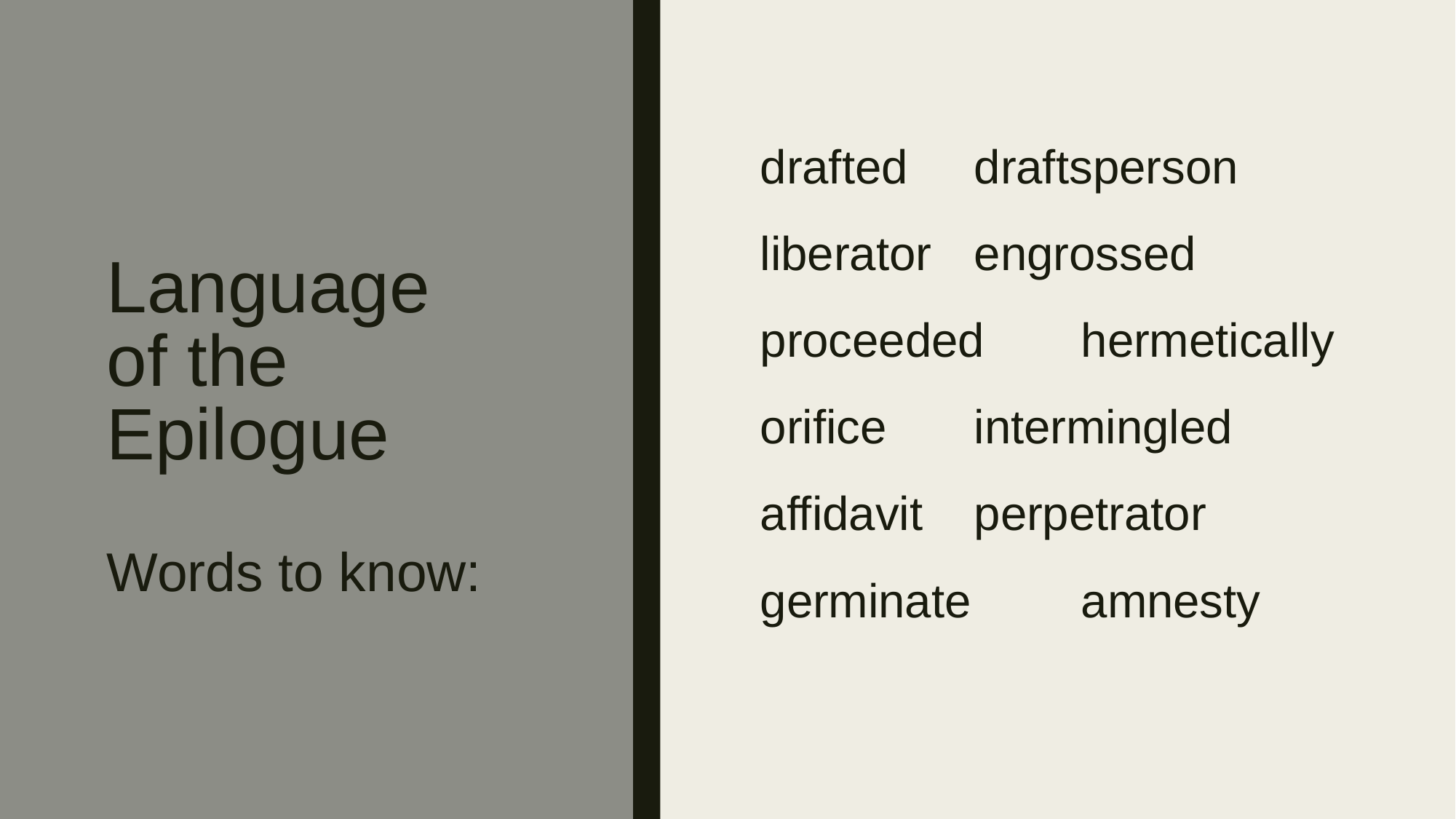

drafted 		draftsperson
liberator 		engrossed
proceeded 		hermetically
orifice 		intermingled
affidavit 		perpetrator
germinate 		amnesty
# Language of the Epilogue Words to know: